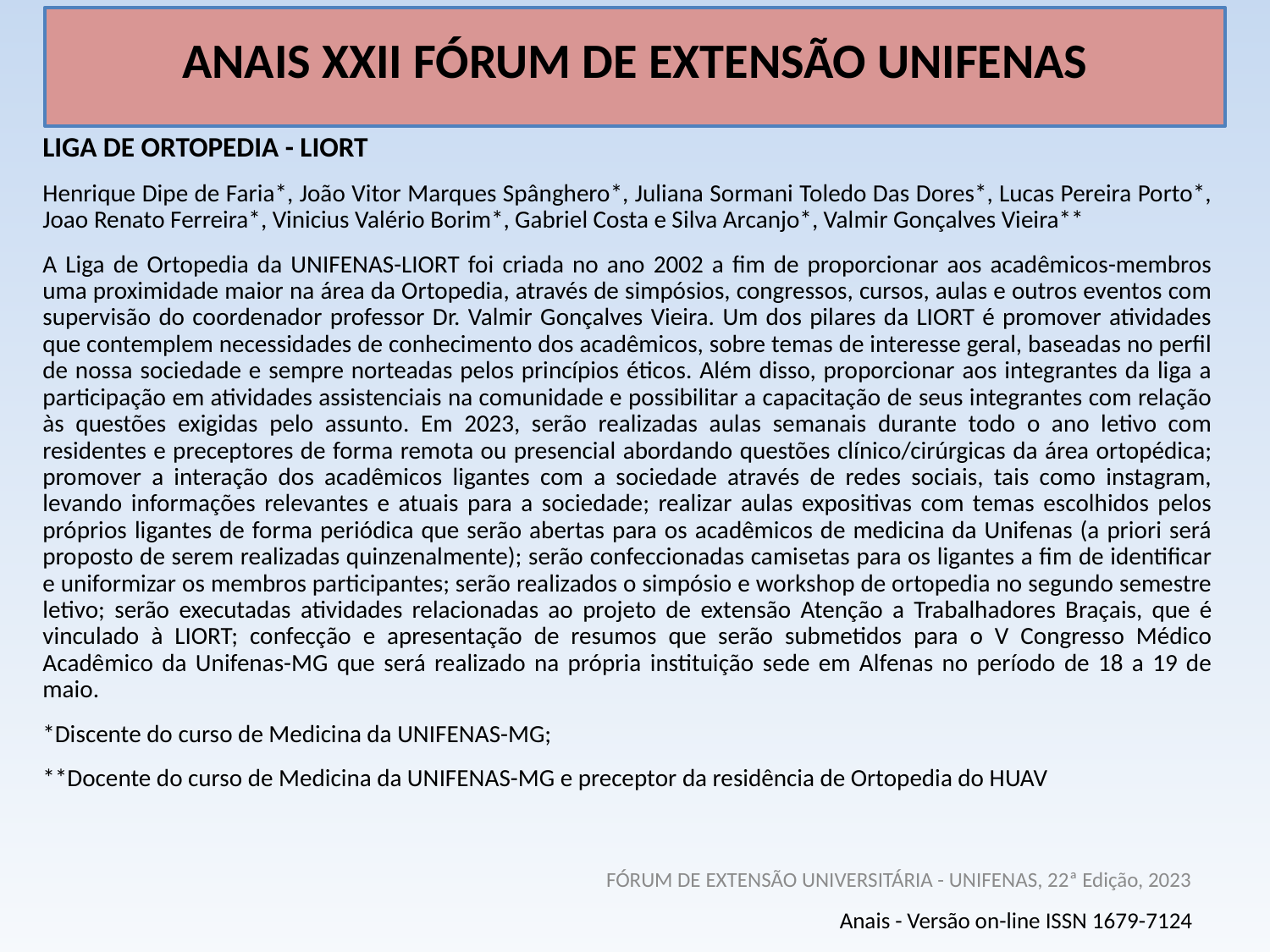

# ANAIS XXII FÓRUM DE EXTENSÃO UNIFENAS
LIGA DE ORTOPEDIA - LIORT
Henrique Dipe de Faria*, João Vitor Marques Spânghero*, Juliana Sormani Toledo Das Dores*, Lucas Pereira Porto*, Joao Renato Ferreira*, Vinicius Valério Borim*, Gabriel Costa e Silva Arcanjo*, Valmir Gonçalves Vieira**
A Liga de Ortopedia da UNIFENAS-LIORT foi criada no ano 2002 a fim de proporcionar aos acadêmicos-membros uma proximidade maior na área da Ortopedia, através de simpósios, congressos, cursos, aulas e outros eventos com supervisão do coordenador professor Dr. Valmir Gonçalves Vieira. Um dos pilares da LIORT é promover atividades que contemplem necessidades de conhecimento dos acadêmicos, sobre temas de interesse geral, baseadas no perfil de nossa sociedade e sempre norteadas pelos princípios éticos. Além disso, proporcionar aos integrantes da liga a participação em atividades assistenciais na comunidade e possibilitar a capacitação de seus integrantes com relação às questões exigidas pelo assunto. Em 2023, serão realizadas aulas semanais durante todo o ano letivo com residentes e preceptores de forma remota ou presencial abordando questões clínico/cirúrgicas da área ortopédica; promover a interação dos acadêmicos ligantes com a sociedade através de redes sociais, tais como instagram, levando informações relevantes e atuais para a sociedade; realizar aulas expositivas com temas escolhidos pelos próprios ligantes de forma periódica que serão abertas para os acadêmicos de medicina da Unifenas (a priori será proposto de serem realizadas quinzenalmente); serão confeccionadas camisetas para os ligantes a fim de identificar e uniformizar os membros participantes; serão realizados o simpósio e workshop de ortopedia no segundo semestre letivo; serão executadas atividades relacionadas ao projeto de extensão Atenção a Trabalhadores Braçais, que é vinculado à LIORT; confecção e apresentação de resumos que serão submetidos para o V Congresso Médico Acadêmico da Unifenas-MG que será realizado na própria instituição sede em Alfenas no período de 18 a 19 de maio.
*Discente do curso de Medicina da UNIFENAS-MG;
**Docente do curso de Medicina da UNIFENAS-MG e preceptor da residência de Ortopedia do HUAV

FÓRUM DE EXTENSÃO UNIVERSITÁRIA - UNIFENAS, 22ª Edição, 2023
Anais - Versão on-line ISSN 1679-7124